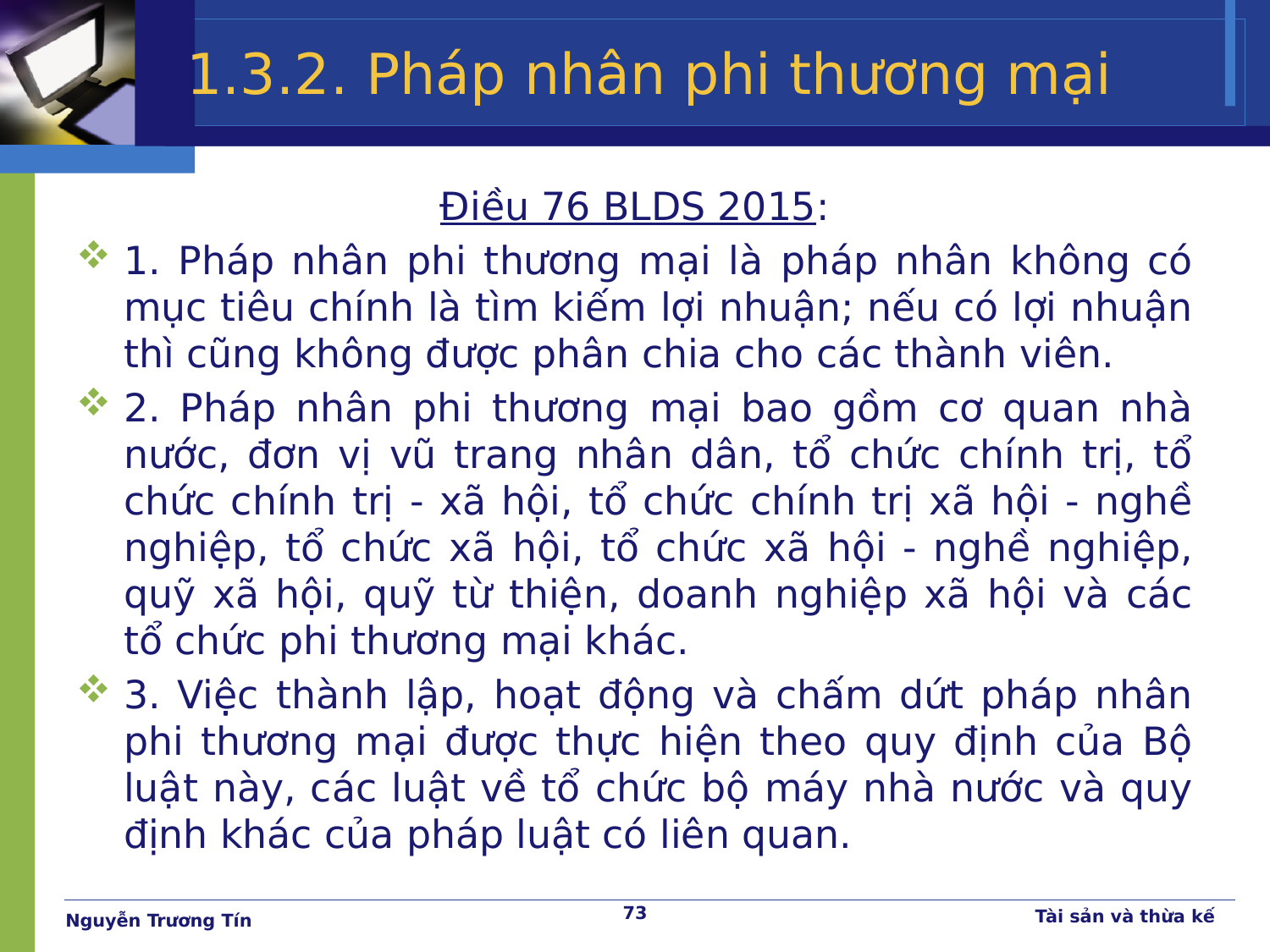

# 1.3.2. Pháp nhân phi thương mại
Điều 76 BLDS 2015:
1. Pháp nhân phi thương mại là pháp nhân không có mục tiêu chính là tìm kiếm lợi nhuận; nếu có lợi nhuận thì cũng không được phân chia cho các thành viên.
2. Pháp nhân phi thương mại bao gồm cơ quan nhà nước, đơn vị vũ trang nhân dân, tổ chức chính trị, tổ chức chính trị - xã hội, tổ chức chính trị xã hội - nghề nghiệp, tổ chức xã hội, tổ chức xã hội - nghề nghiệp, quỹ xã hội, quỹ từ thiện, doanh nghiệp xã hội và các tổ chức phi thương mại khác.
3. Việc thành lập, hoạt động và chấm dứt pháp nhân phi thương mại được thực hiện theo quy định của Bộ luật này, các luật về tổ chức bộ máy nhà nước và quy định khác của pháp luật có liên quan.
73
Tài sản và thừa kế
Nguyễn Trương Tín